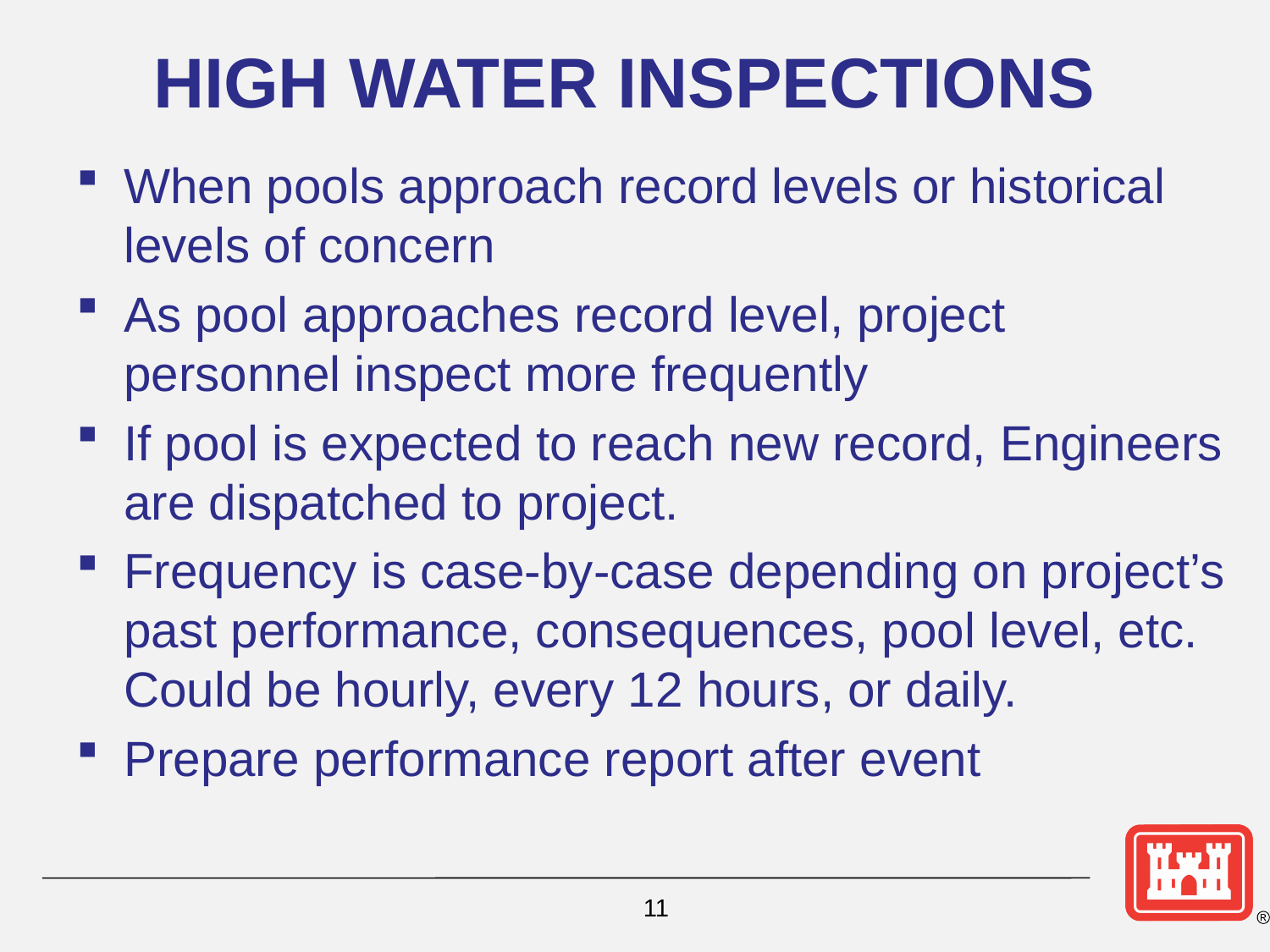

# HIGH WATER INSPECTIONS
When pools approach record levels or historical levels of concern
As pool approaches record level, project personnel inspect more frequently
If pool is expected to reach new record, Engineers are dispatched to project.
Frequency is case-by-case depending on project’s past performance, consequences, pool level, etc.  Could be hourly, every 12 hours, or daily.
Prepare performance report after event
11